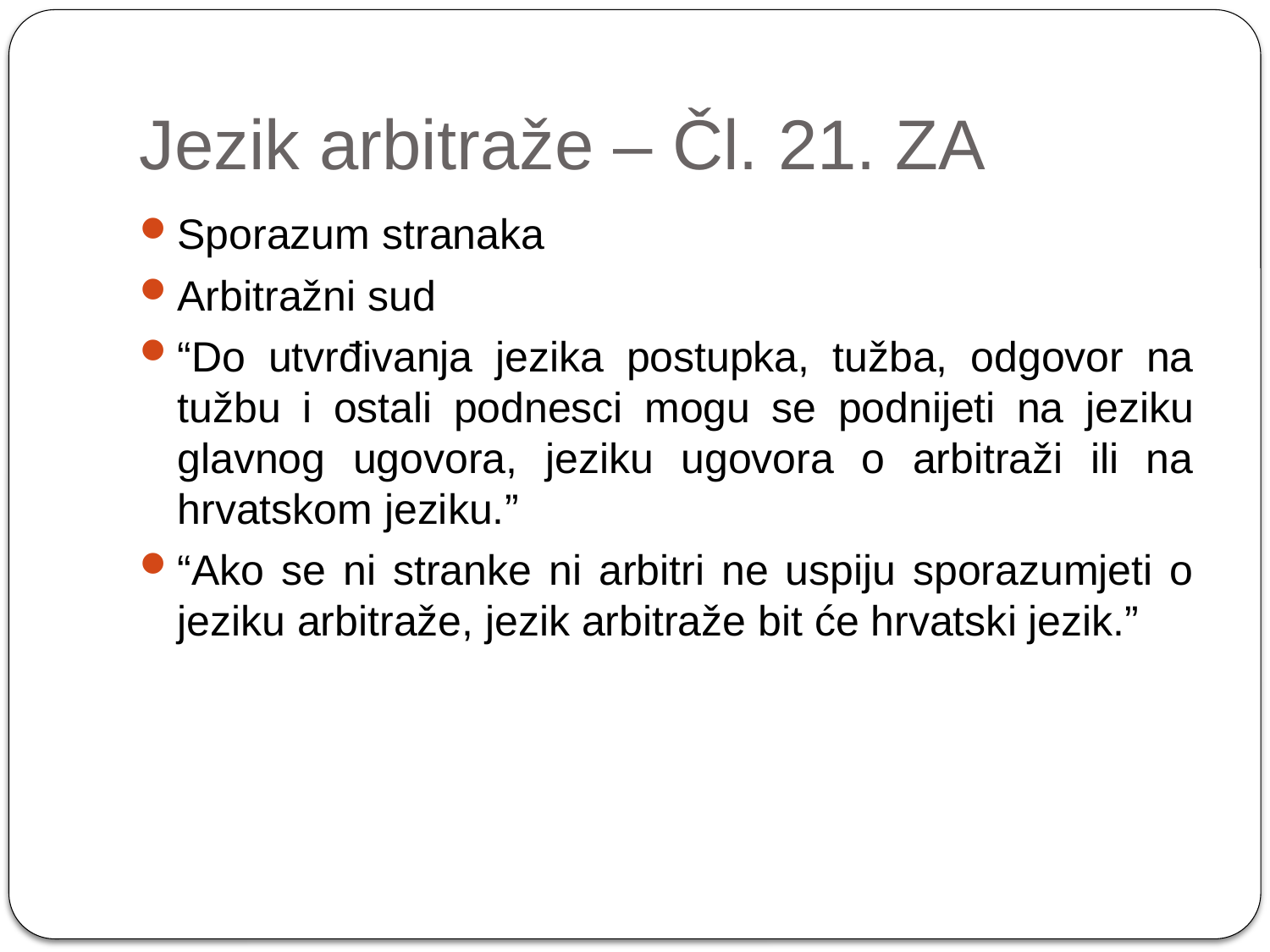

# Jezik arbitraže – Čl. 21. ZA
Sporazum stranaka
Arbitražni sud
“Do utvrđivanja jezika postupka, tužba, odgovor na tužbu i ostali podnesci mogu se podnijeti na jeziku glavnog ugovora, jeziku ugovora o arbitraži ili na hrvatskom jeziku.”
“Ako se ni stranke ni arbitri ne uspiju sporazumjeti o jeziku arbitraže, jezik arbitraže bit će hrvatski jezik.”